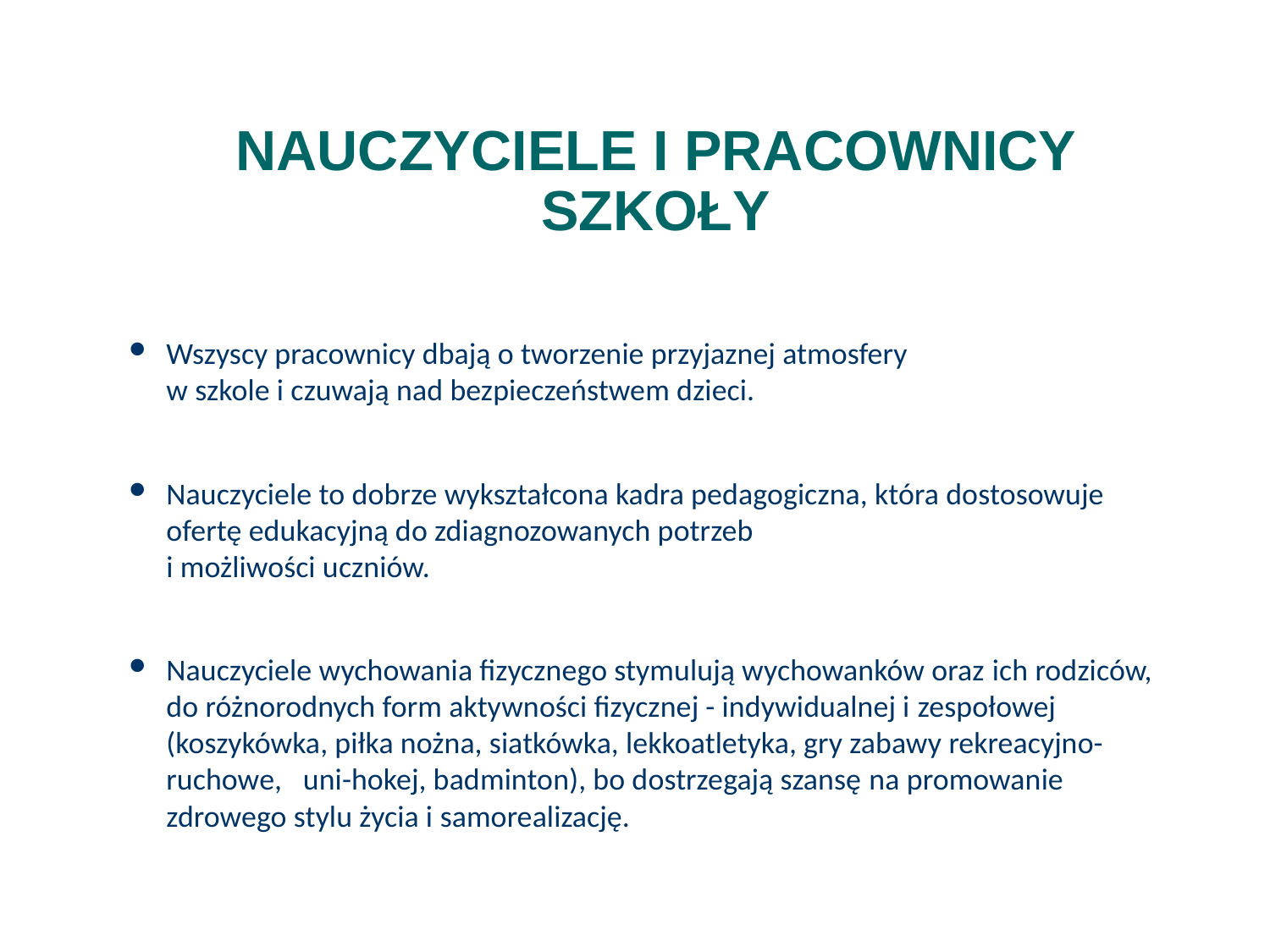

NAUCZYCIELE I PRACOWNICY SZKOŁY
# Wszyscy pracownicy dbają o tworzenie przyjaznej atmosfery w szkole i czuwają nad bezpieczeństwem dzieci.

Nauczyciele to dobrze wykształcona kadra pedagogiczna, która dostosowuje ofertę edukacyjną do zdiagnozowanych potrzeb
i możliwości uczniów.

Nauczyciele wychowania fizycznego stymulują wychowanków oraz ich rodziców, do różnorodnych form aktywności fizycznej - indywidualnej i zespołowej (koszykówka, piłka nożna, siatkówka, lekkoatletyka, gry zabawy rekreacyjno-ruchowe,   uni-hokej, badminton), bo dostrzegają szansę na promowanie zdrowego stylu życia i samorealizację.